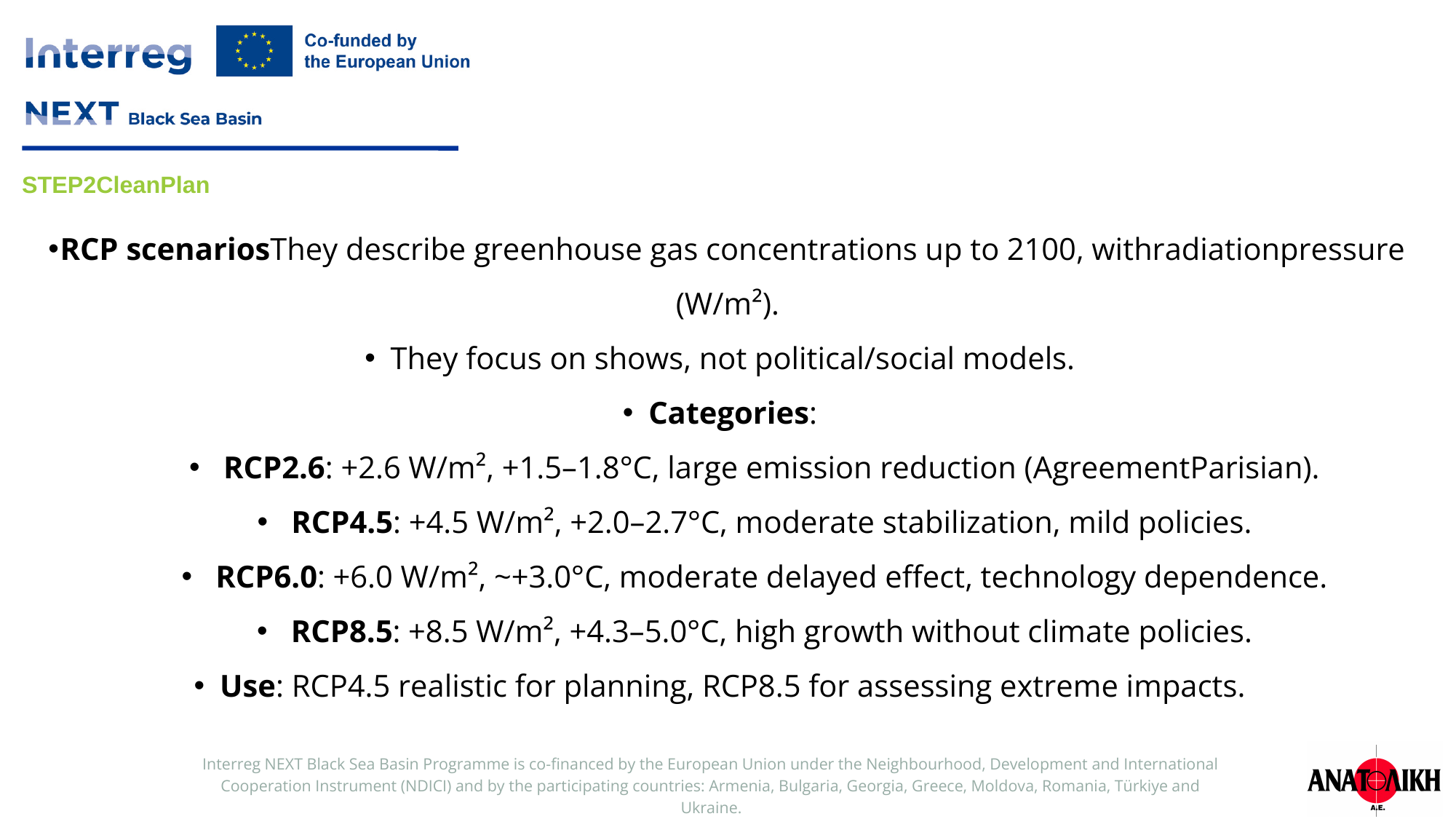

RCP scenariosThey describe greenhouse gas concentrations up to 2100, withradiationpressure (W/m²).
They focus on shows, not political/social models.
Categories:
RCP2.6: +2.6 W/m², +1.5–1.8°C, large emission reduction (AgreementParisian).
RCP4.5: +4.5 W/m², +2.0–2.7°C, moderate stabilization, mild policies.
RCP6.0: +6.0 W/m², ~+3.0°C, moderate delayed effect, technology dependence.
RCP8.5: +8.5 W/m², +4.3–5.0°C, high growth without climate policies.
Use: RCP4.5 realistic for planning, RCP8.5 for assessing extreme impacts.